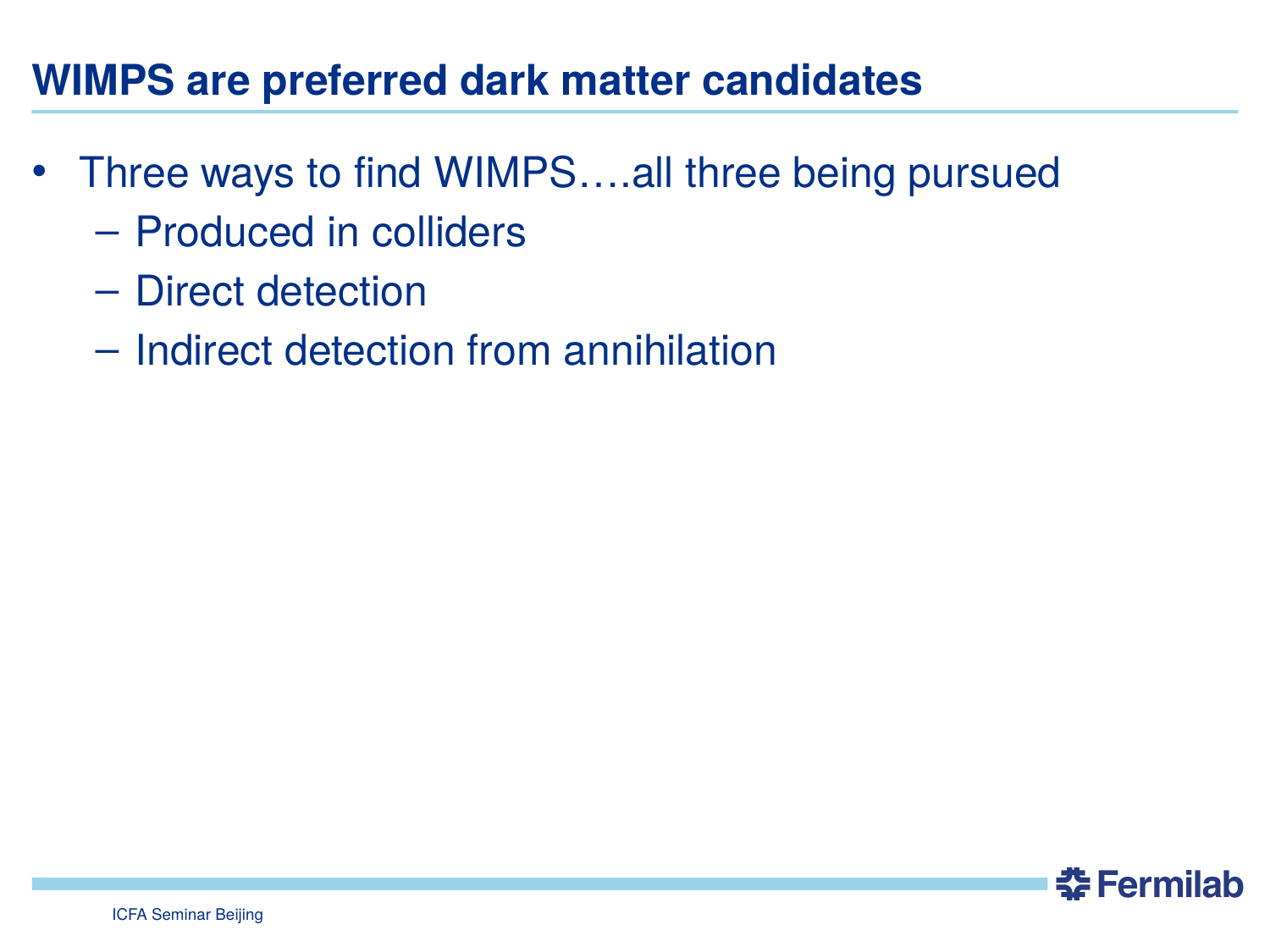

# WIMPS are preferred dark matter candidates
Three ways to find WIMPS….all three being pursued
Produced in colliders
Direct detection
Indirect detection from annihilation
ICFA Seminar Beijing